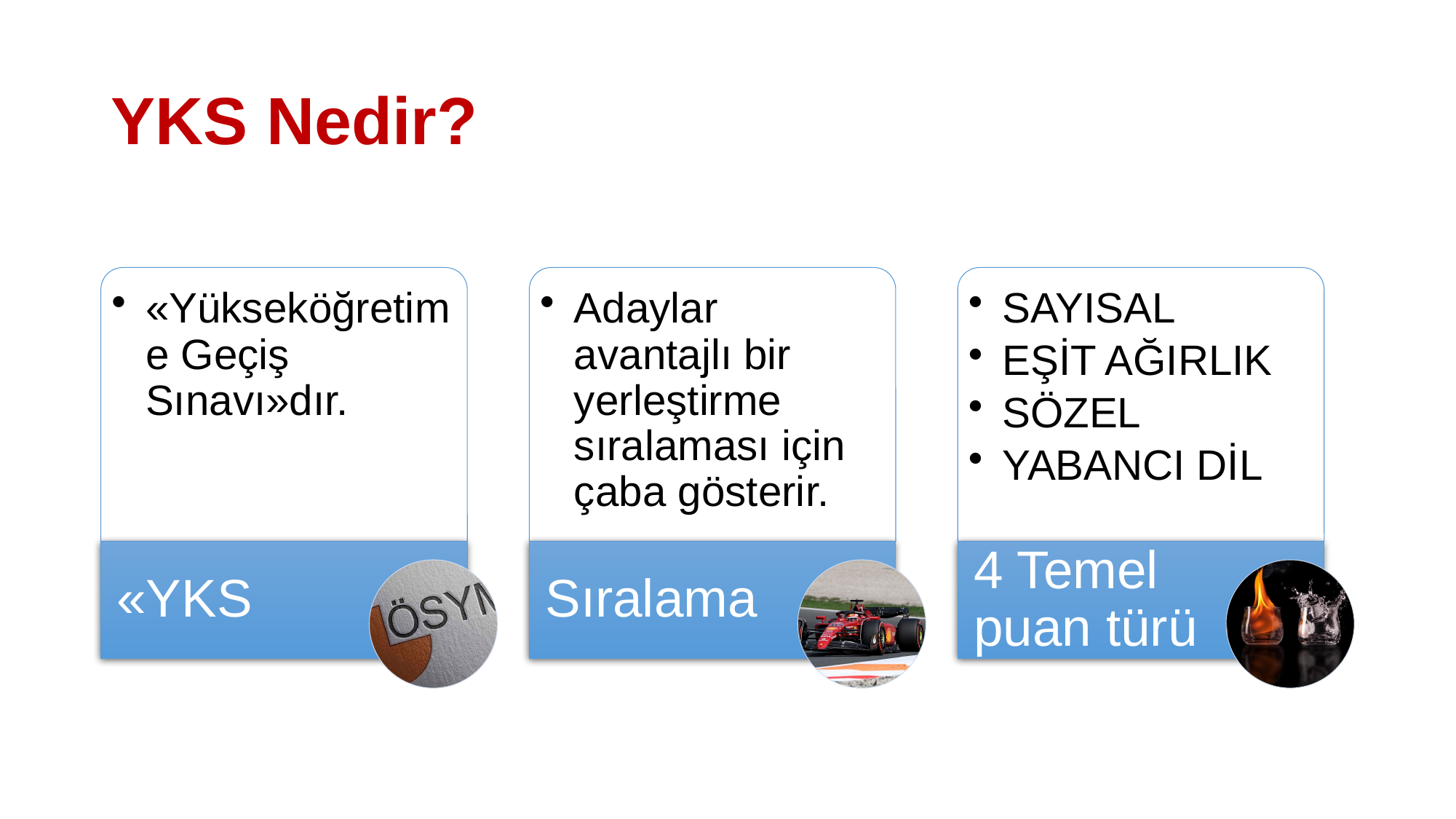

# YKS Nedir?
«Yükseköğretime Geçiş Sınavı»dır.
«YKS
Adaylar avantajlı bir yerleştirme sıralaması için çaba gösterir.
Sıralama
SAYISAL
EŞİT AĞIRLIK
SÖZEL
YABANCI DİL
4 Temel puan türü